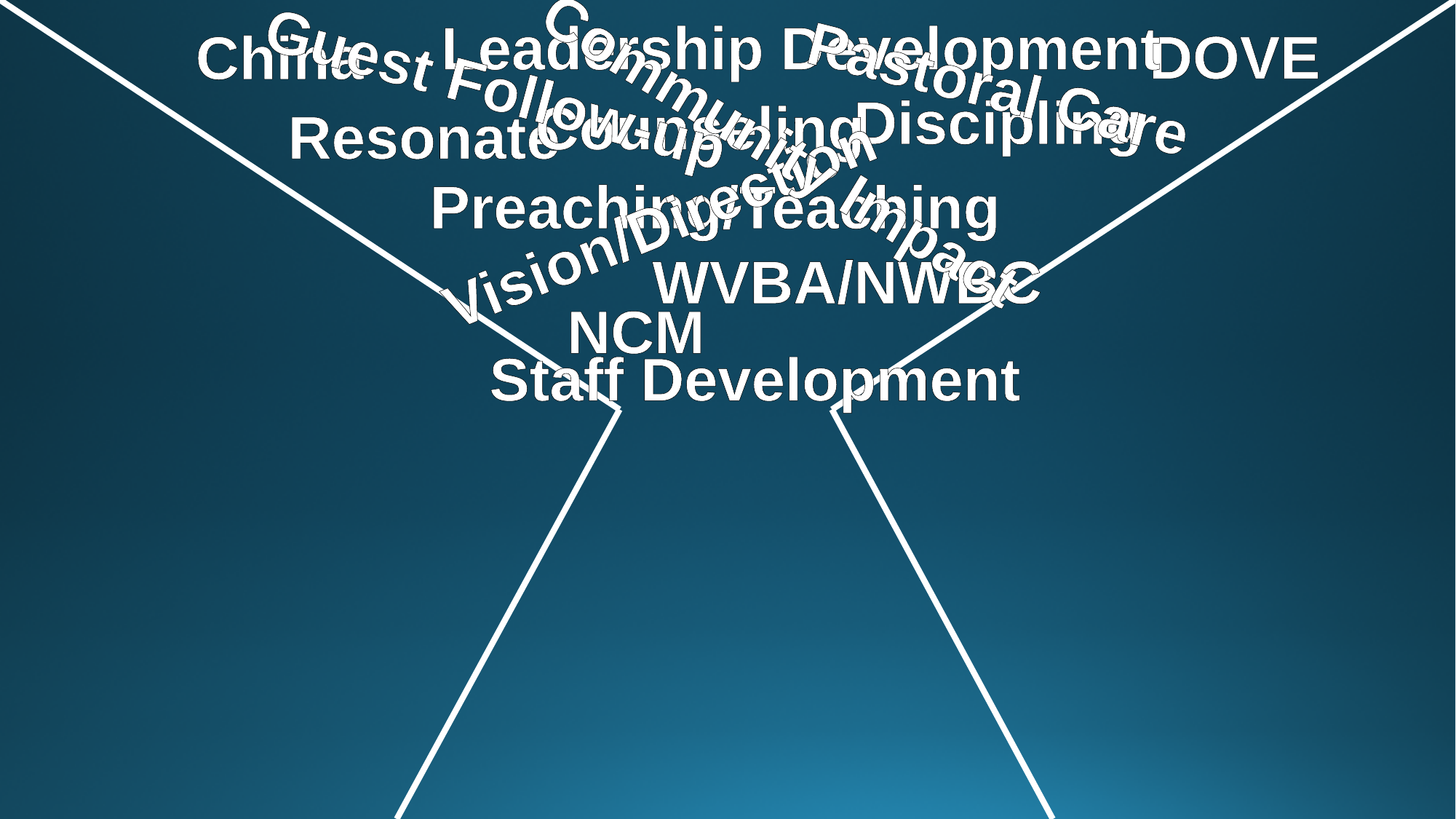

Leadership Development
DOVE
China
Guest Follow-up
Pastoral Care
Discipling
Counseling
Resonate
Community Impact
Preaching/Teaching
Vision/Direction
WVBA/NWBC
NCM
Staff Development